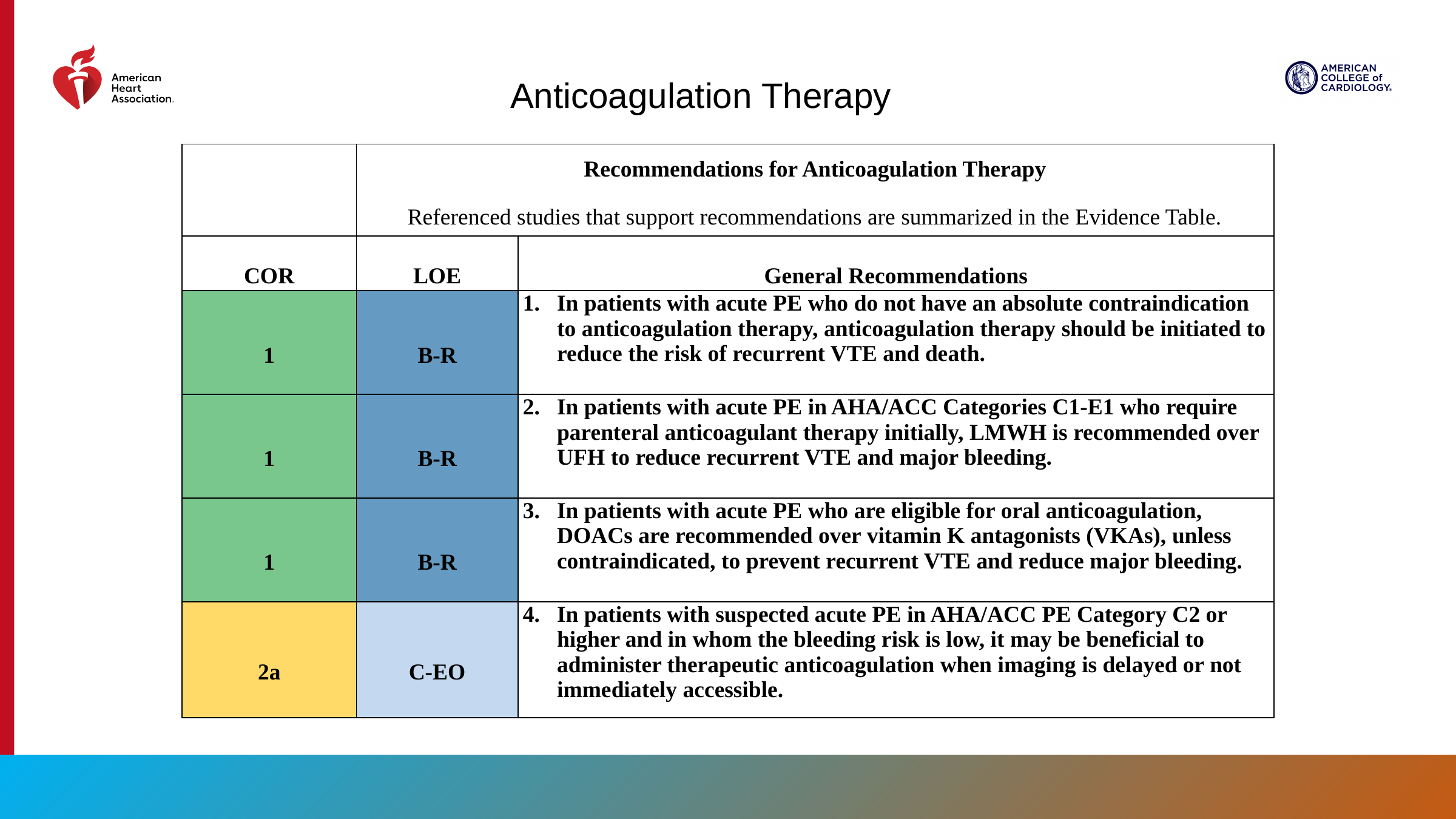

Anticoagulation Therapy
|  | Recommendations for Anticoagulation Therapy Referenced studies that support recommendations are summarized in the Evidence Table. |  |
| --- | --- | --- |
| COR | LOE | General Recommendations |
| 1 | B-R | In patients with acute PE who do not have an absolute contraindication to anticoagulation therapy, anticoagulation therapy should be initiated to reduce the risk of recurrent VTE and death. |
| 1 | B-R | In patients with acute PE in AHA/ACC Categories C1-E1 who require parenteral anticoagulant therapy initially, LMWH is recommended over UFH to reduce recurrent VTE and major bleeding. |
| 1 | B-R | In patients with acute PE who are eligible for oral anticoagulation, DOACs are recommended over vitamin K antagonists (VKAs), unless contraindicated, to prevent recurrent VTE and reduce major bleeding. |
| 2a | C-EO | In patients with suspected acute PE in AHA/ACC PE Category C2 or higher and in whom the bleeding risk is low, it may be beneficial to administer therapeutic anticoagulation when imaging is delayed or not immediately accessible. |
51